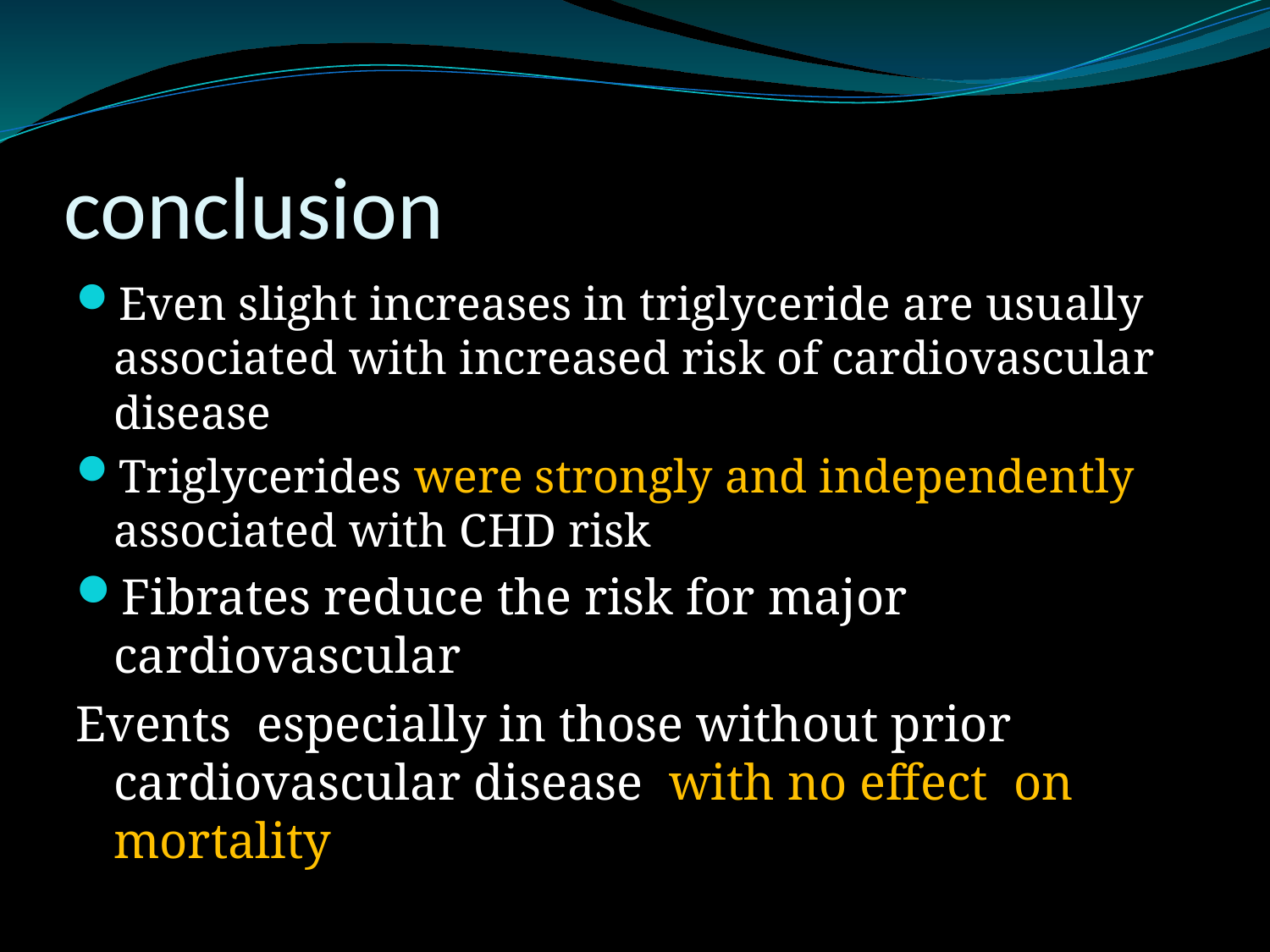

# conclusion
Even slight increases in triglyceride are usually associated with increased risk of cardiovascular disease
Triglycerides were strongly and independently associated with CHD risk
Fibrates reduce the risk for major cardiovascular
Events  especially in those without prior cardiovascular disease  with no effect  on mortality